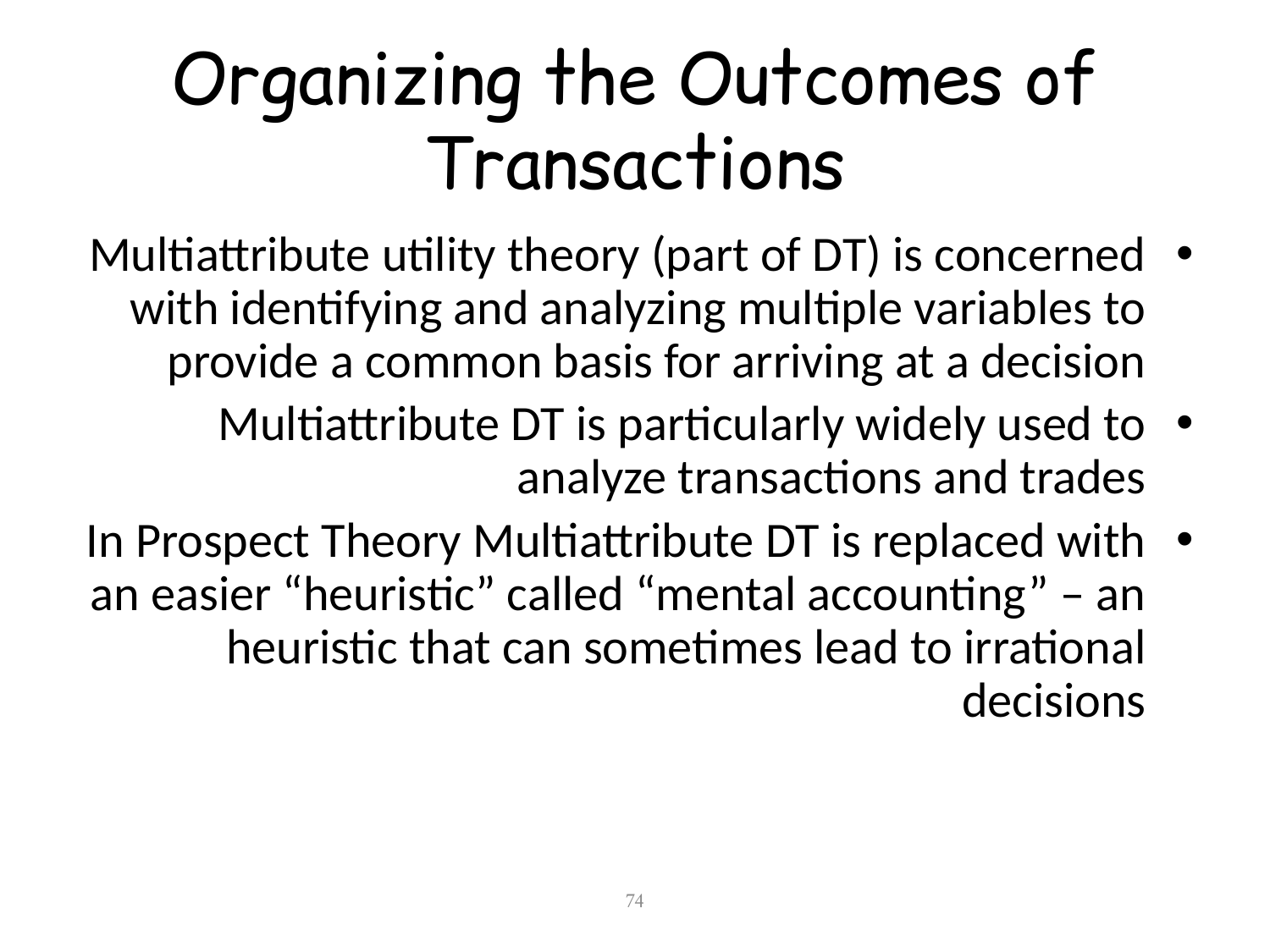

# Organizing the Outcomes of Transactions
Multiattribute utility theory (part of DT) is concerned with identifying and analyzing multiple variables to provide a common basis for arriving at a decision
Multiattribute DT is particularly widely used to analyze transactions and trades
In Prospect Theory Multiattribute DT is replaced with an easier “heuristic” called “mental accounting” – an heuristic that can sometimes lead to irrational decisions
74